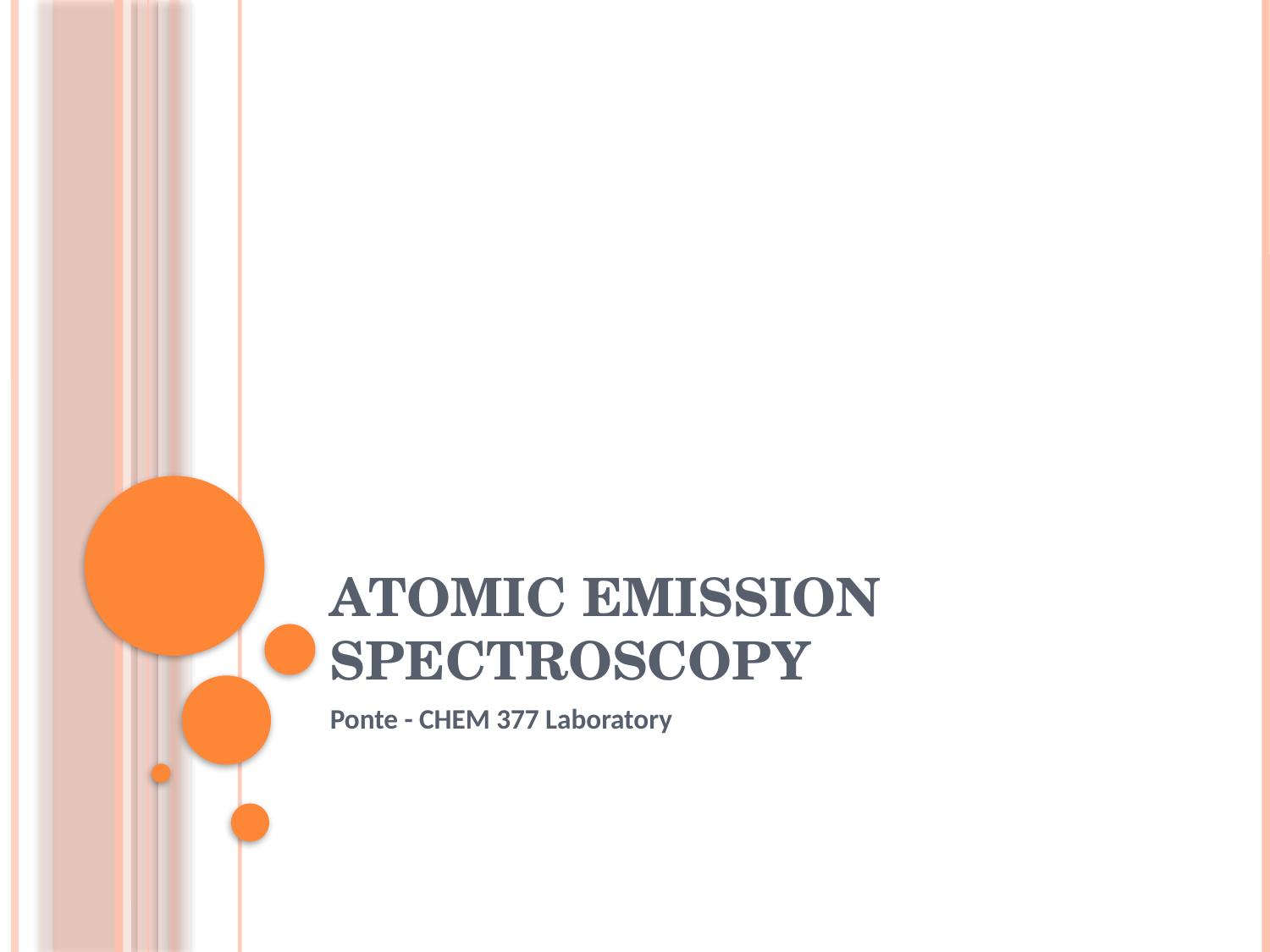

# Atomic Emission Spectroscopy
Ponte - CHEM 377 Laboratory